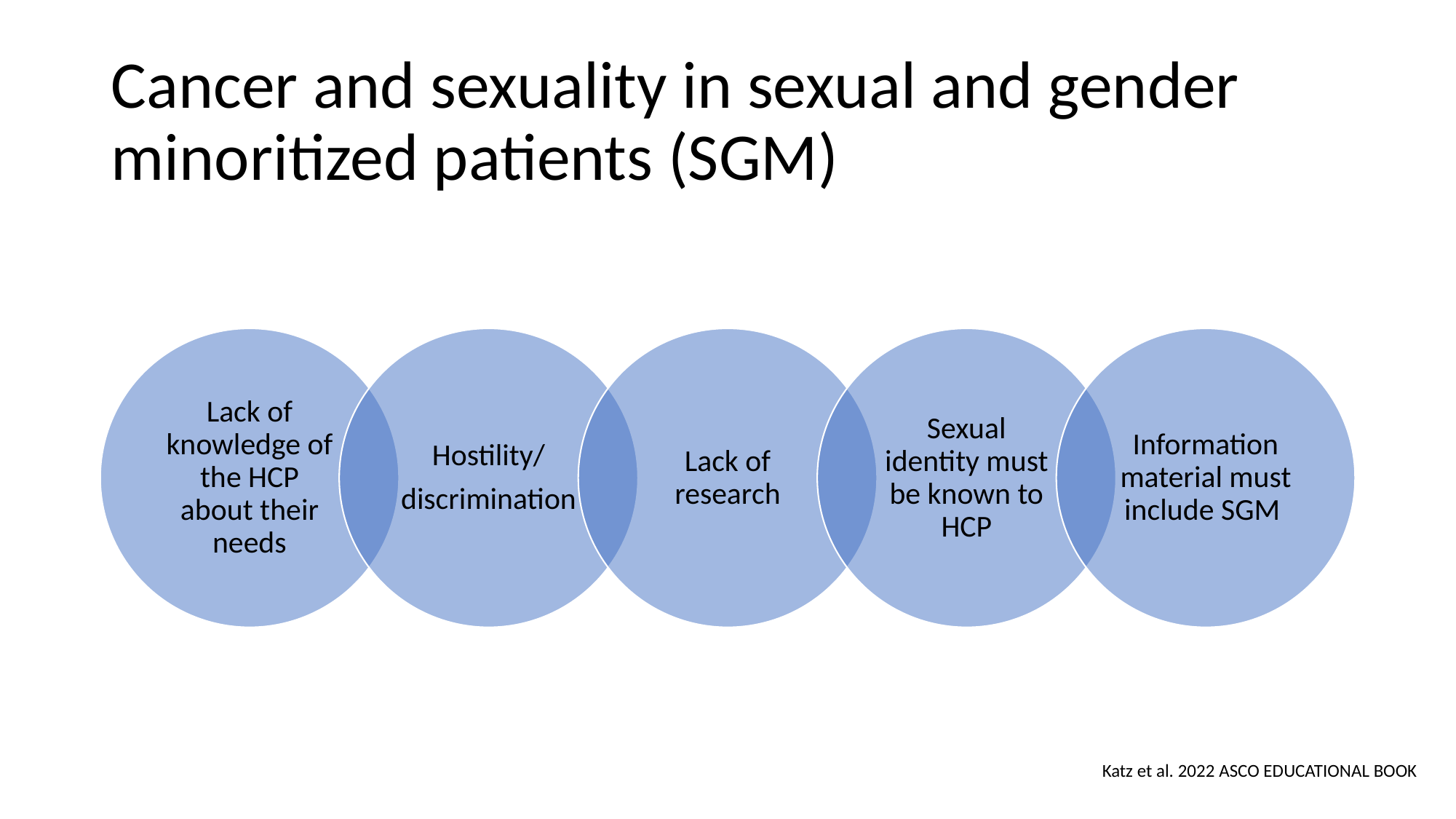

# Cancer and sexuality in sexual and gender minoritized patients (SGM)
Lack of knowledge of the HCP about their needs
Hostility/
discrimination
Lack of research
Sexual identity must be known to HCP
Information material must include SGM
Katz et al. 2022 ASCO EDUCATIONAL BOOK